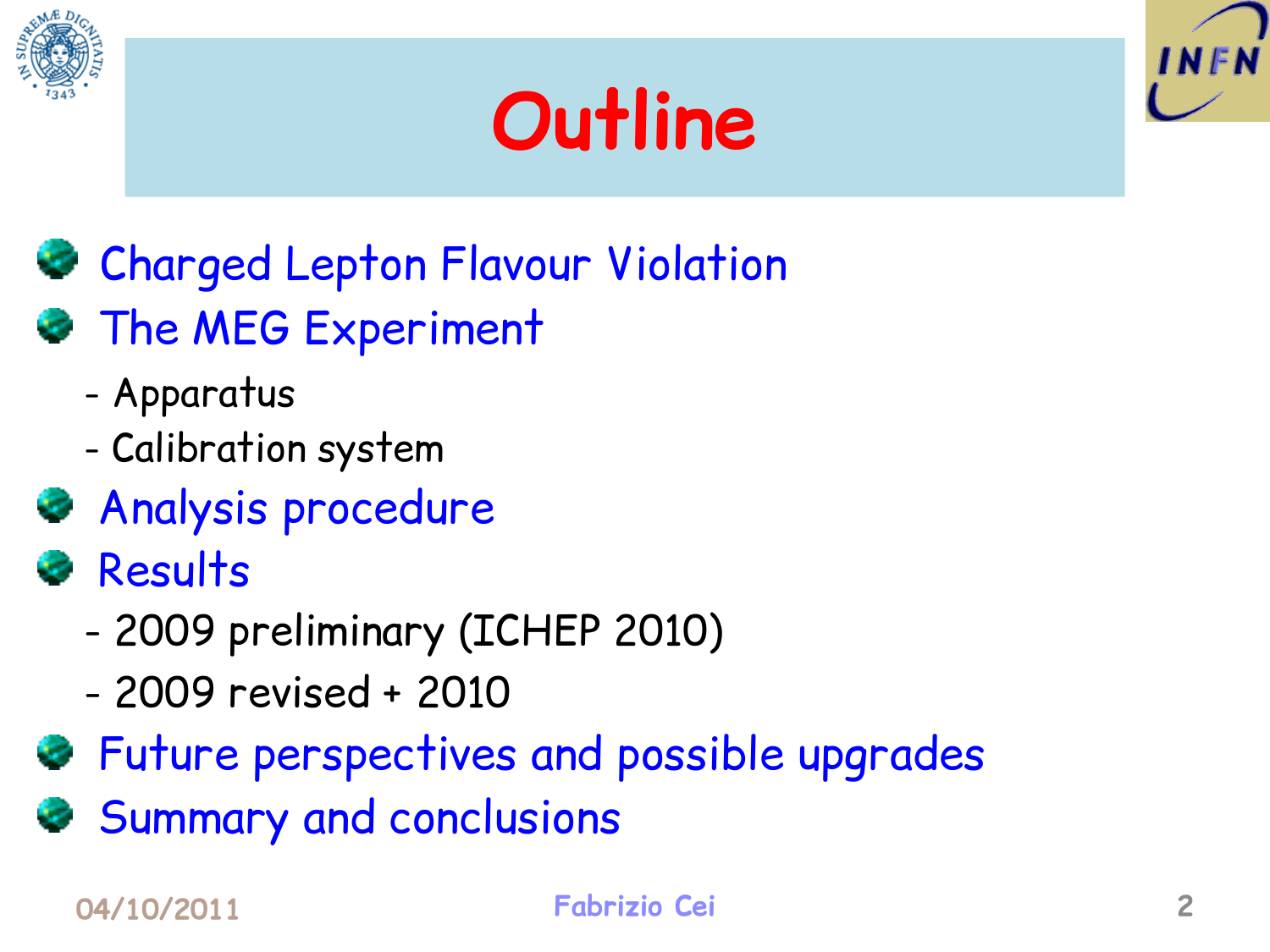

# Outline
 Charged Lepton Flavour Violation
 The MEG Experiment
		- Apparatus
		- Calibration system
 Analysis procedure
 Results
		- 2009 preliminary (ICHEP 2010)
		- 2009 revised + 2010
 Future perspectives and possible upgrades
 Summary and conclusions
04/10/2011
Fabrizio Cei
2